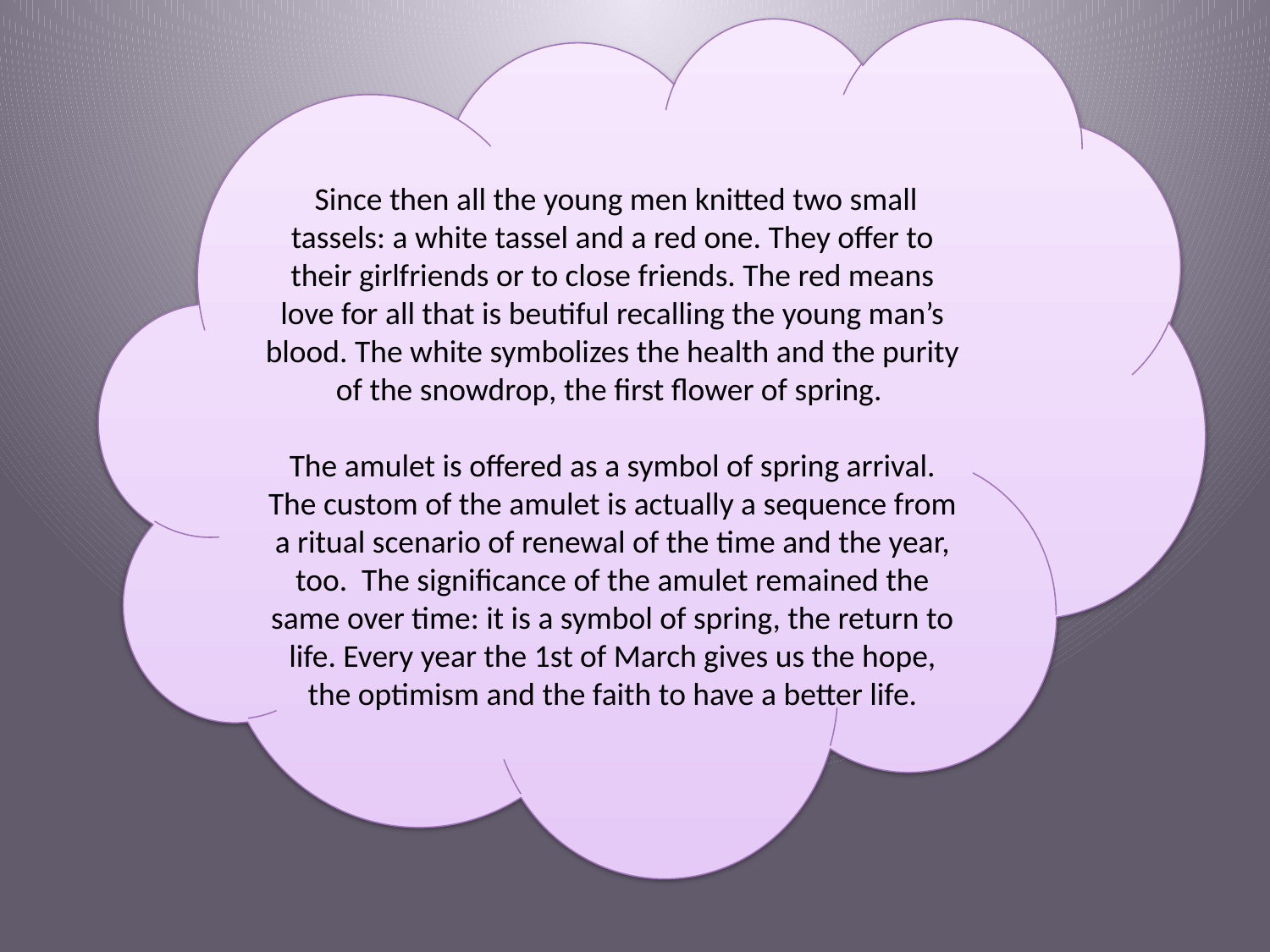

Since then all the young men knitted two small tassels: a white tassel and a red one. They offer to their girlfriends or to close friends. The red means love for all that is beutiful recalling the young man’s blood. The white symbolizes the health and the purity of the snowdrop, the first flower of spring.

The amulet is offered as a symbol of spring arrival. The custom of the amulet is actually a sequence from a ritual scenario of renewal of the time and the year, too.  The significance of the amulet remained the same over time: it is a symbol of spring, the return to life. Every year the 1st of March gives us the hope, the optimism and the faith to have a better life.